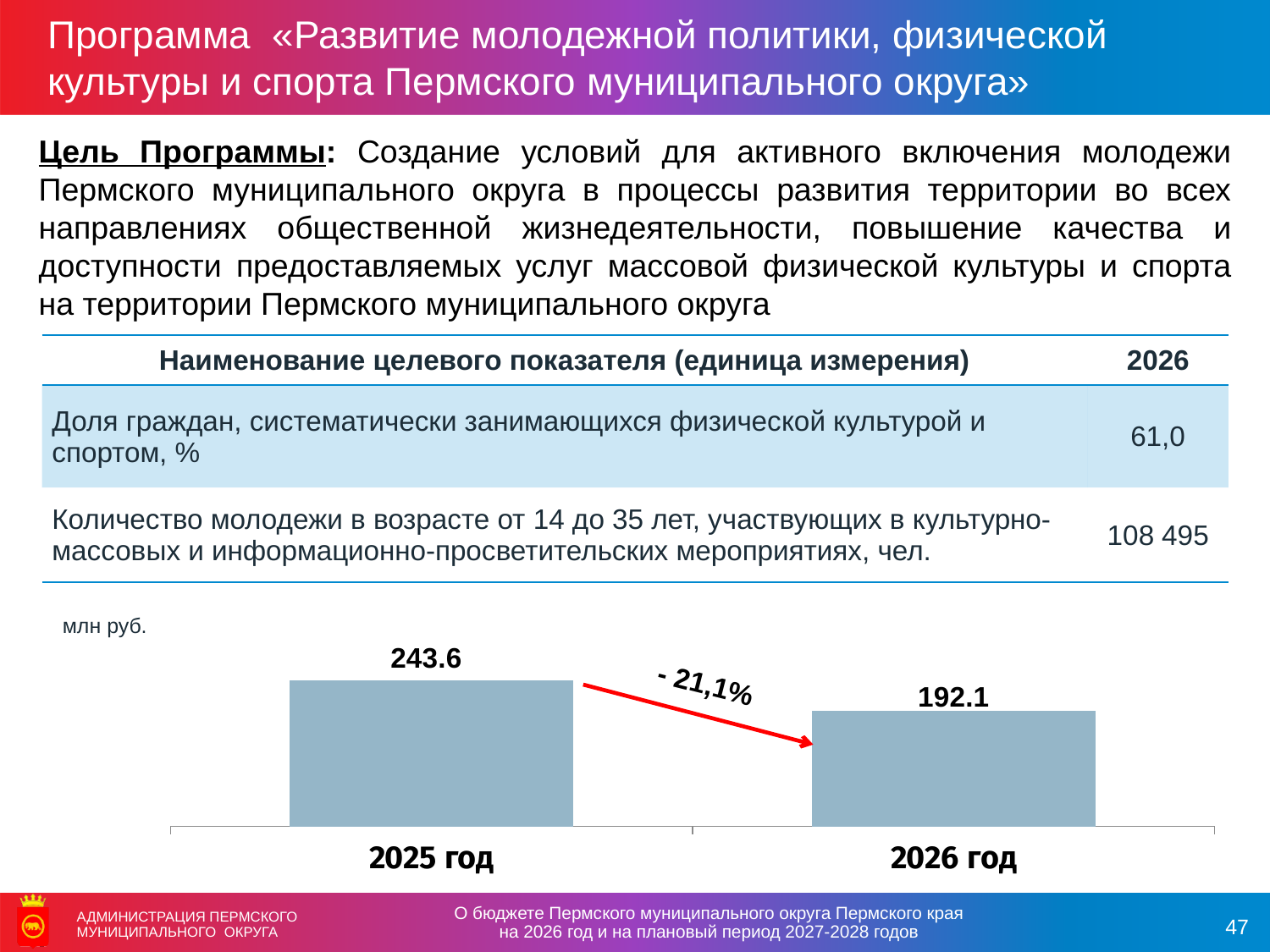

Программа  «Развитие молодежной политики, физической культуры и спорта Пермского муниципального округа»

Цель Программы: Создание условий для активного включения молодежи Пермского муниципального округа в процессы развития территории во всех направлениях общественной жизнедеятельности, повышение качества и доступности предоставляемых услуг массовой физической культуры и спорта на территории Пермского муниципального округа
| Наименование целевого показателя (единица измерения) | 2026 |
| --- | --- |
| Доля граждан, систематически занимающихся физической культурой и спортом, % | 61,0 |
| Количество молодежи в возрасте от 14 до 35 лет, участвующих в культурно-массовых и информационно-просветительских мероприятиях, чел. | 108 495 |

### Chart

| Category | Объем расходов бюджета, млн рублей |
|---|---|
| 2025 год | 243.6 |
| 2026 год | 192.1 |
млн руб.

О бюджете Пермского муниципального округа Пермского края
на 2026 год и на плановый период 2027-2028 годов

АДМИНИСТРАЦИЯ ПЕРМСКОГО МУНИЦИПАЛЬНОГО  ОКРУГА